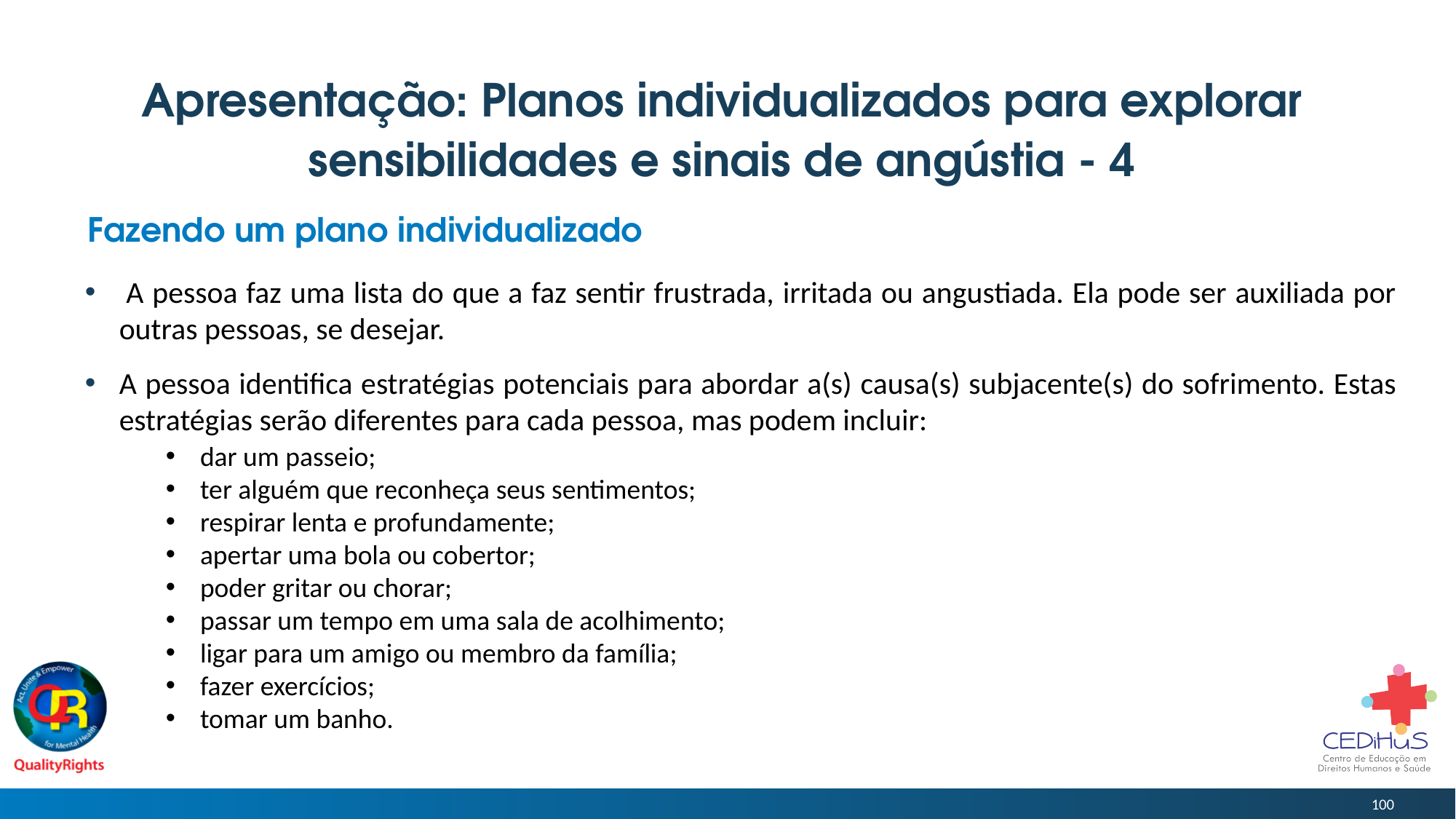

# Apresentação: Planos individualizados para explorar sensibilidades e sinais de angústia - 4
Fazendo um plano individualizado
 A pessoa faz uma lista do que a faz sentir frustrada, irritada ou angustiada. Ela pode ser auxiliada por outras pessoas, se desejar.
A pessoa identifica estratégias potenciais para abordar a(s) causa(s) subjacente(s) do sofrimento. Estas estratégias serão diferentes para cada pessoa, mas podem incluir:

dar um passeio;
ter alguém que reconheça seus sentimentos;
respirar lenta e profundamente;
apertar uma bola ou cobertor;
poder gritar ou chorar;
passar um tempo em uma sala de acolhimento;
ligar para um amigo ou membro da família;
fazer exercícios;
tomar um banho.